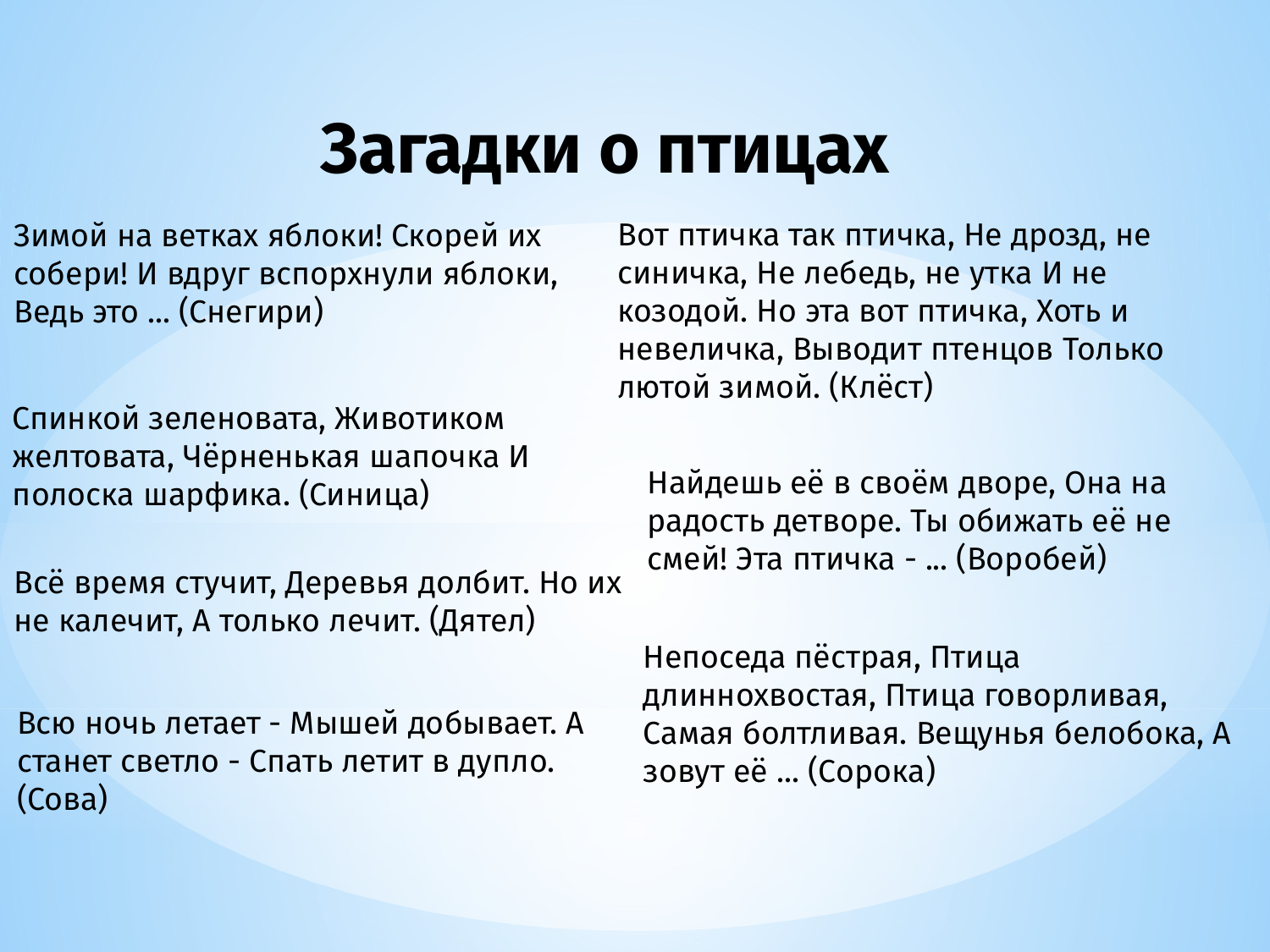

Загадки о птицах
Вот птичка так птичка, Не дрозд, не синичка, Не лебедь, не утка И не козодой. Но эта вот птичка, Хоть и невеличка, Выводит птенцов Только лютой зимой. (Клёст)
Зимой на ветках яблоки! Скорей их собери! И вдруг вспорхнули яблоки, Ведь это ... (Снегири)
Спинкой зеленовата, Животиком желтовата, Чёрненькая шапочка И полоска шарфика. (Синица)
Найдешь её в своём дворе, Она на радость детворе. Ты обижать её не смей! Эта птичка - ... (Воробей)
Всё время стучит, Деревья долбит. Но их не калечит, А только лечит. (Дятел)
Непоседа пёстрая, Птица длиннохвостая, Птица говорливая, Самая болтливая. Вещунья белобока, А зовут её ... (Cорока)
Всю ночь летает - Мышей добывает. А станет светло - Спать летит в дупло. (Сова)